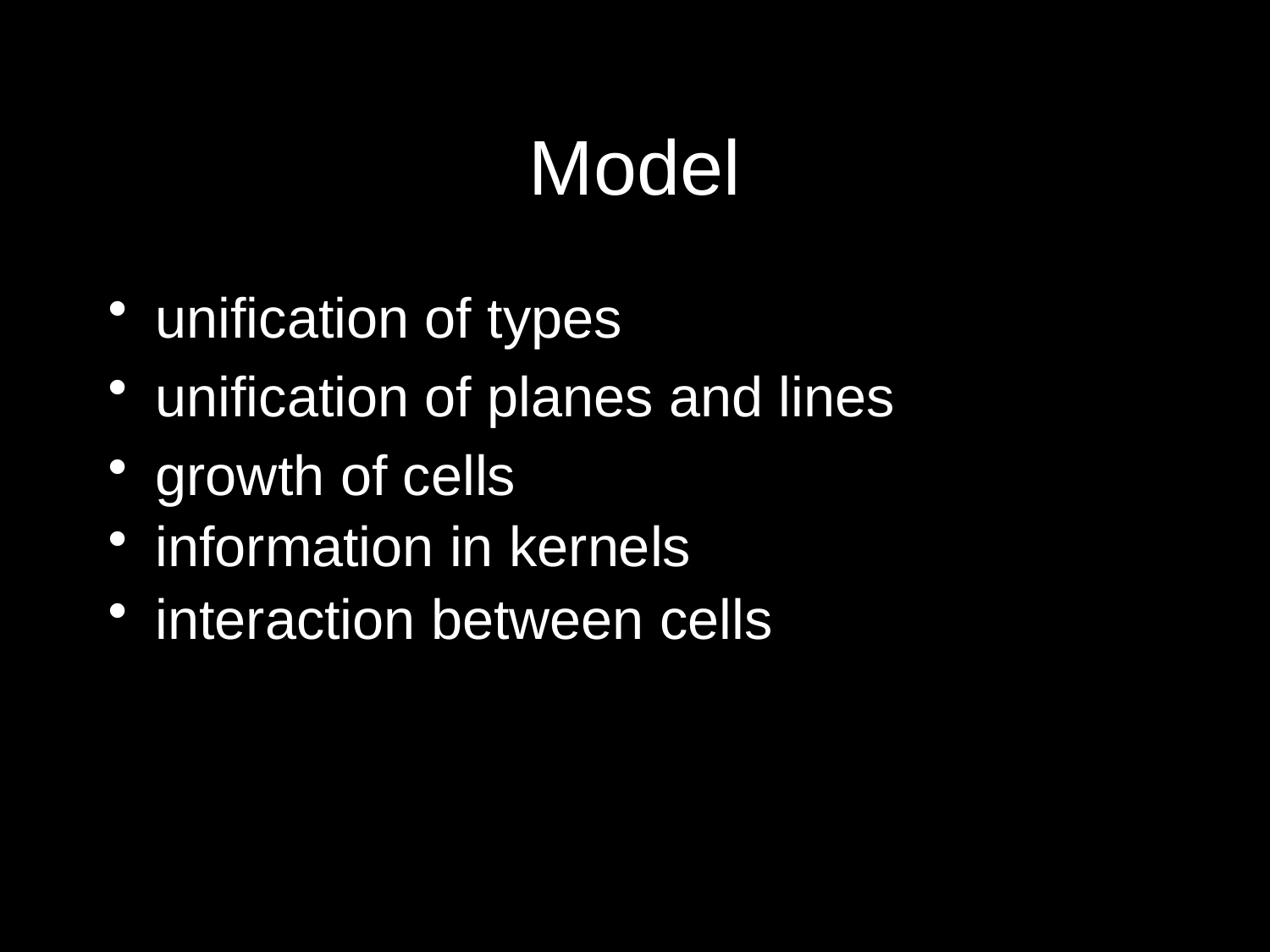

# Model
unification of types
unification of planes and lines
growth of cells
information in kernels
interaction between cells